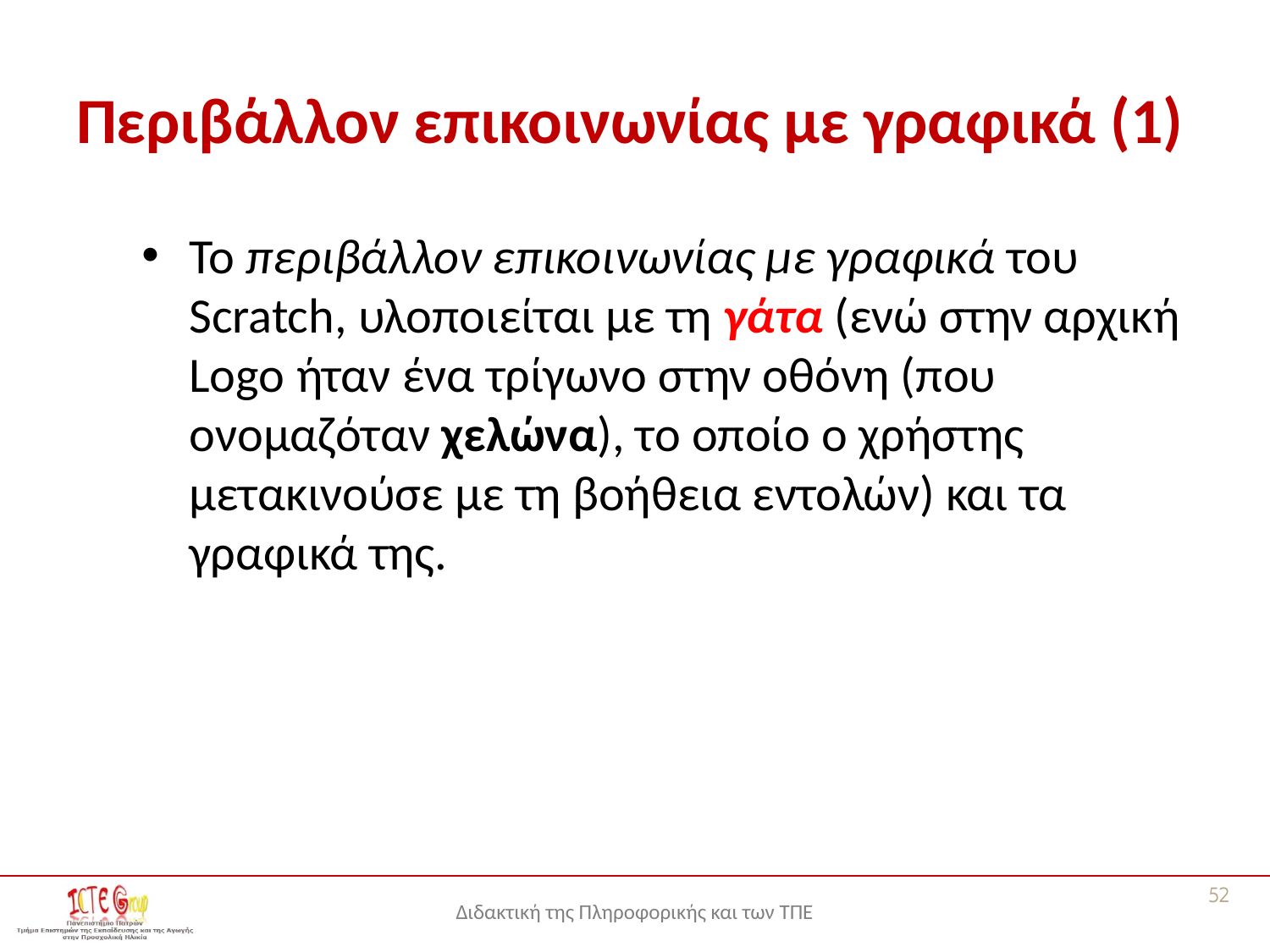

# Περιβάλλον επικοινωνίας με γραφικά (1)
Το περιβάλλον επικοινωνίας με γραφικά του Scratch, υλοποιείται με τη γάτα (ενώ στην αρχική Logo ήταν ένα τρίγωνο στην οθόνη (που ονομαζόταν χελώνα), το οποίο ο χρήστης μετακινούσε με τη βοήθεια εντολών) και τα γραφικά της.

52